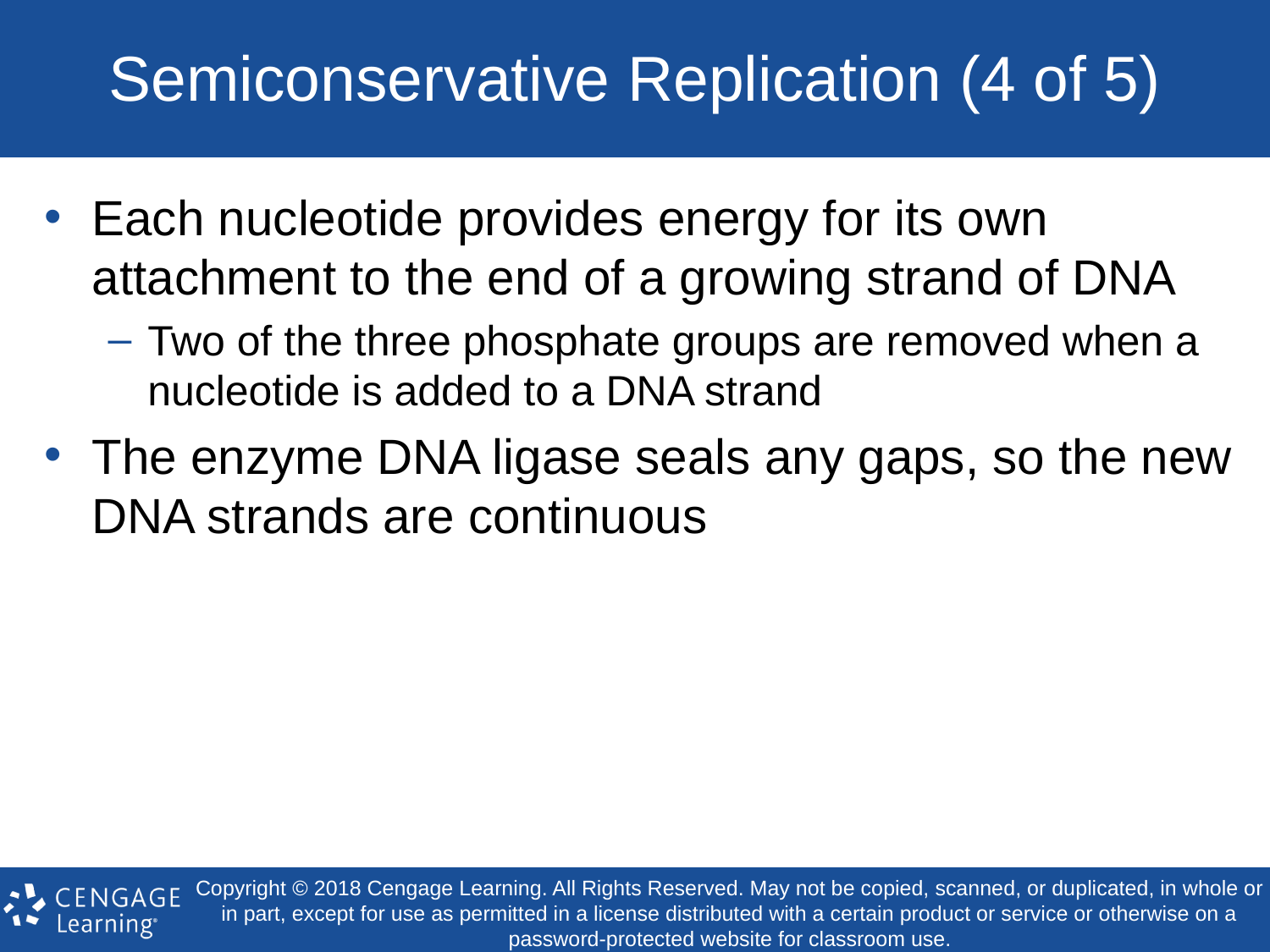

# Semiconservative Replication (4 of 5)
Each nucleotide provides energy for its own attachment to the end of a growing strand of DNA
Two of the three phosphate groups are removed when a nucleotide is added to a DNA strand
The enzyme DNA ligase seals any gaps, so the new DNA strands are continuous